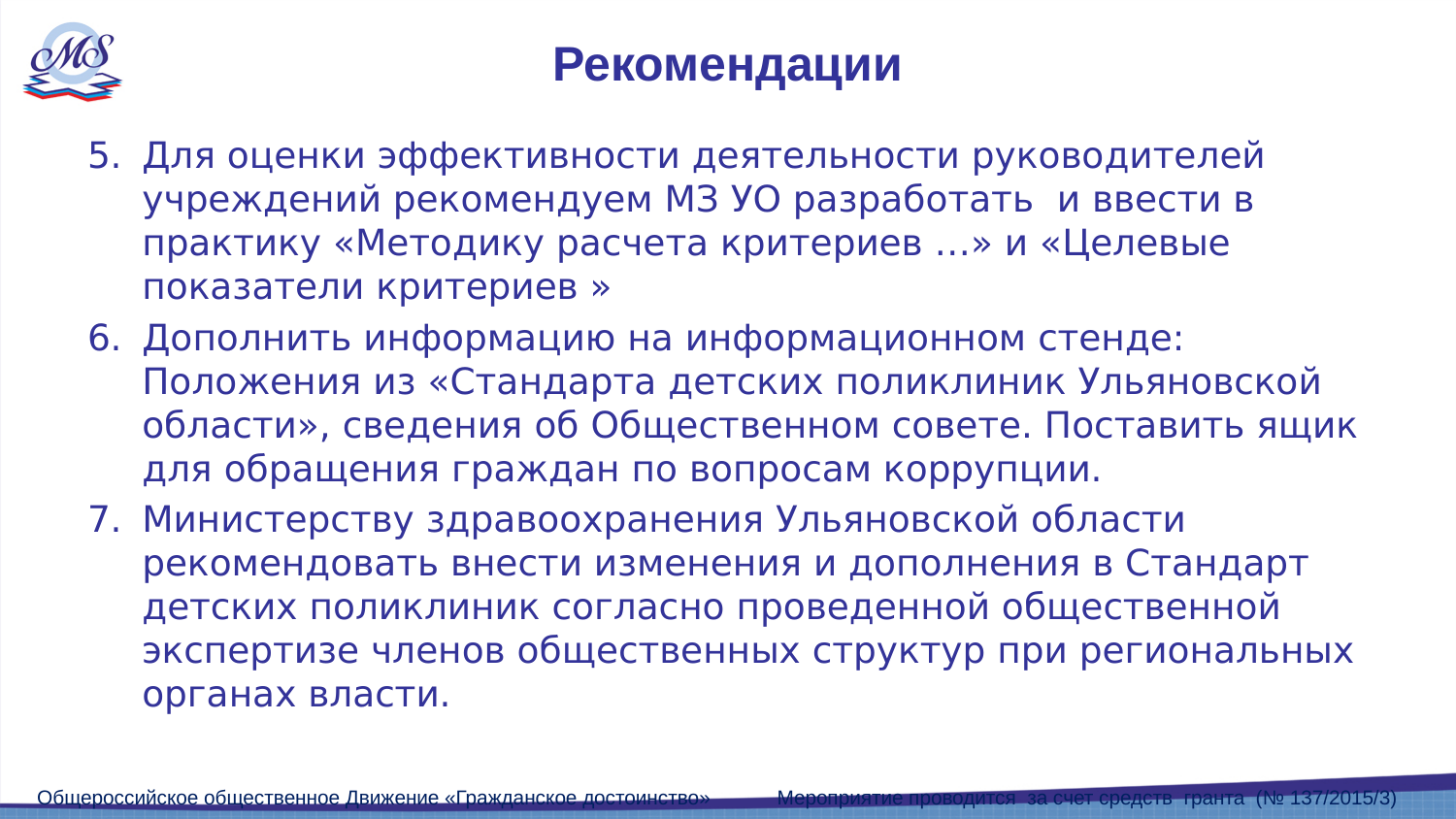

# Рекомендации
Для оценки эффективности деятельности руководителей учреждений рекомендуем МЗ УО разработать  и ввести в практику «Методику расчета критериев …» и «Целевые показатели критериев »
Дополнить информацию на информационном стенде: Положения из «Стандарта детских поликлиник Ульяновской области», сведения об Общественном совете. Поставить ящик для обращения граждан по вопросам коррупции.
Министерству здравоохранения Ульяновской области рекомендовать внести изменения и дополнения в Стандарт детских поликлиник согласно проведенной общественной экспертизе членов общественных структур при региональных органах власти.
Общероссийское общественное Движение «Гражданское достоинство»            Мероприятие проводится  за счет средств  гранта  (№ 137/2015/3)